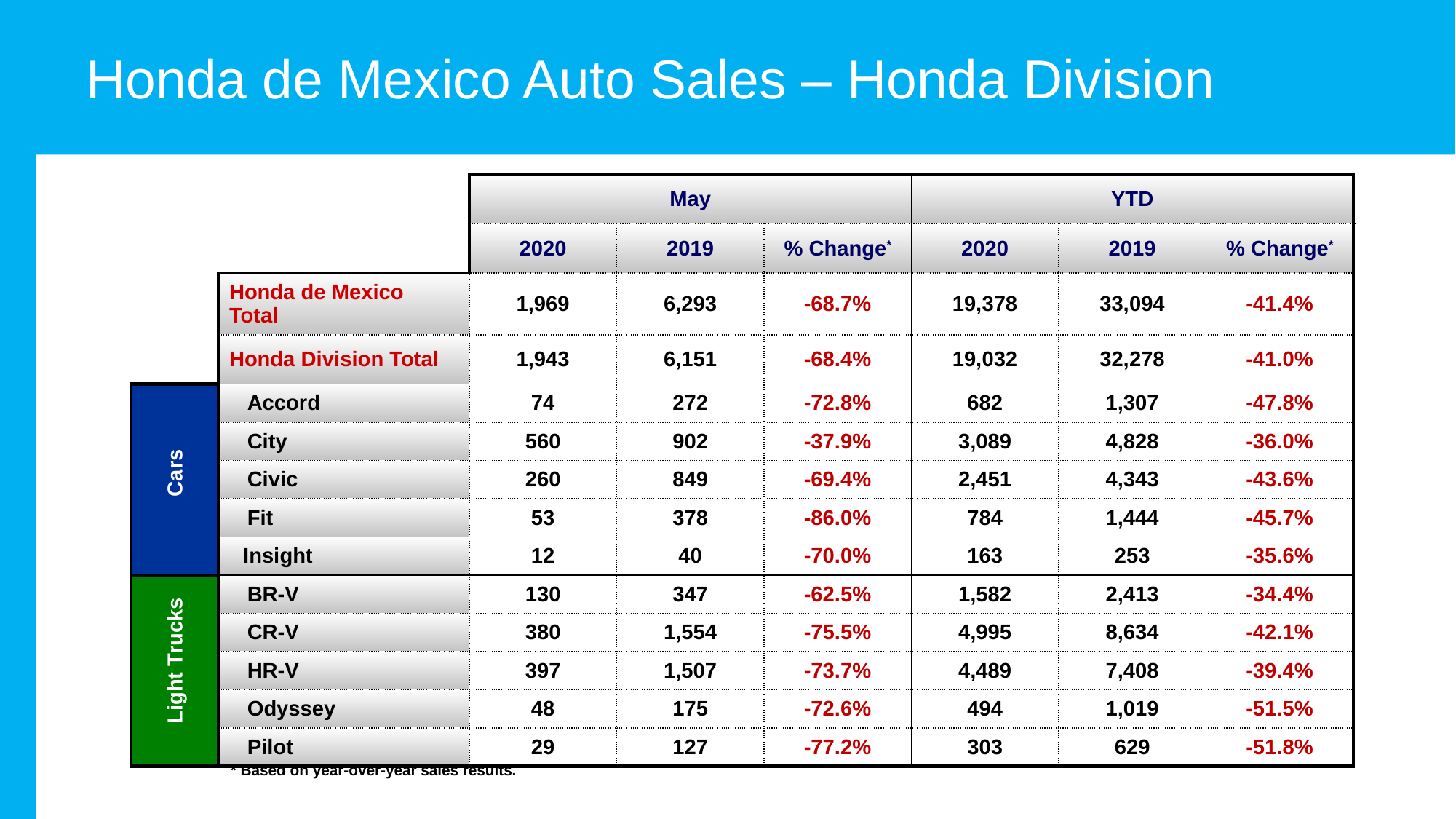

Honda de Mexico Auto Sales – Honda Division
|  |  | May |  |  | YTD |  |  |
| --- | --- | --- | --- | --- | --- | --- | --- |
|  |  | 2020 | 2019 | % Change\* | 2020 | 2019 | % Change\* |
|  | Honda de Mexico Total | 1,969 | 6,293 | -68.7% | 19,378 | 33,094 | -41.4% |
|  | Honda Division Total | 1,943 | 6,151 | -68.4% | 19,032 | 32,278 | -41.0% |
|  | Accord | 74 | 272 | -72.8% | 682 | 1,307 | -47.8% |
|  | City | 560 | 902 | -37.9% | 3,089 | 4,828 | -36.0% |
|  | Civic | 260 | 849 | -69.4% | 2,451 | 4,343 | -43.6% |
|  | Fit | 53 | 378 | -86.0% | 784 | 1,444 | -45.7% |
|  | Insight | 12 | 40 | -70.0% | 163 | 253 | -35.6% |
|  | BR-V | 130 | 347 | -62.5% | 1,582 | 2,413 | -34.4% |
|  | CR-V | 380 | 1,554 | -75.5% | 4,995 | 8,634 | -42.1% |
|  | HR-V | 397 | 1,507 | -73.7% | 4,489 | 7,408 | -39.4% |
|  | Odyssey | 48 | 175 | -72.6% | 494 | 1,019 | -51.5% |
|  | Pilot | 29 | 127 | -77.2% | 303 | 629 | -51.8% |
Cars
Cars
Light
 trucks
Light Trucks
* Based on year-over-year sales results.
* Based on year-over-year sales results.